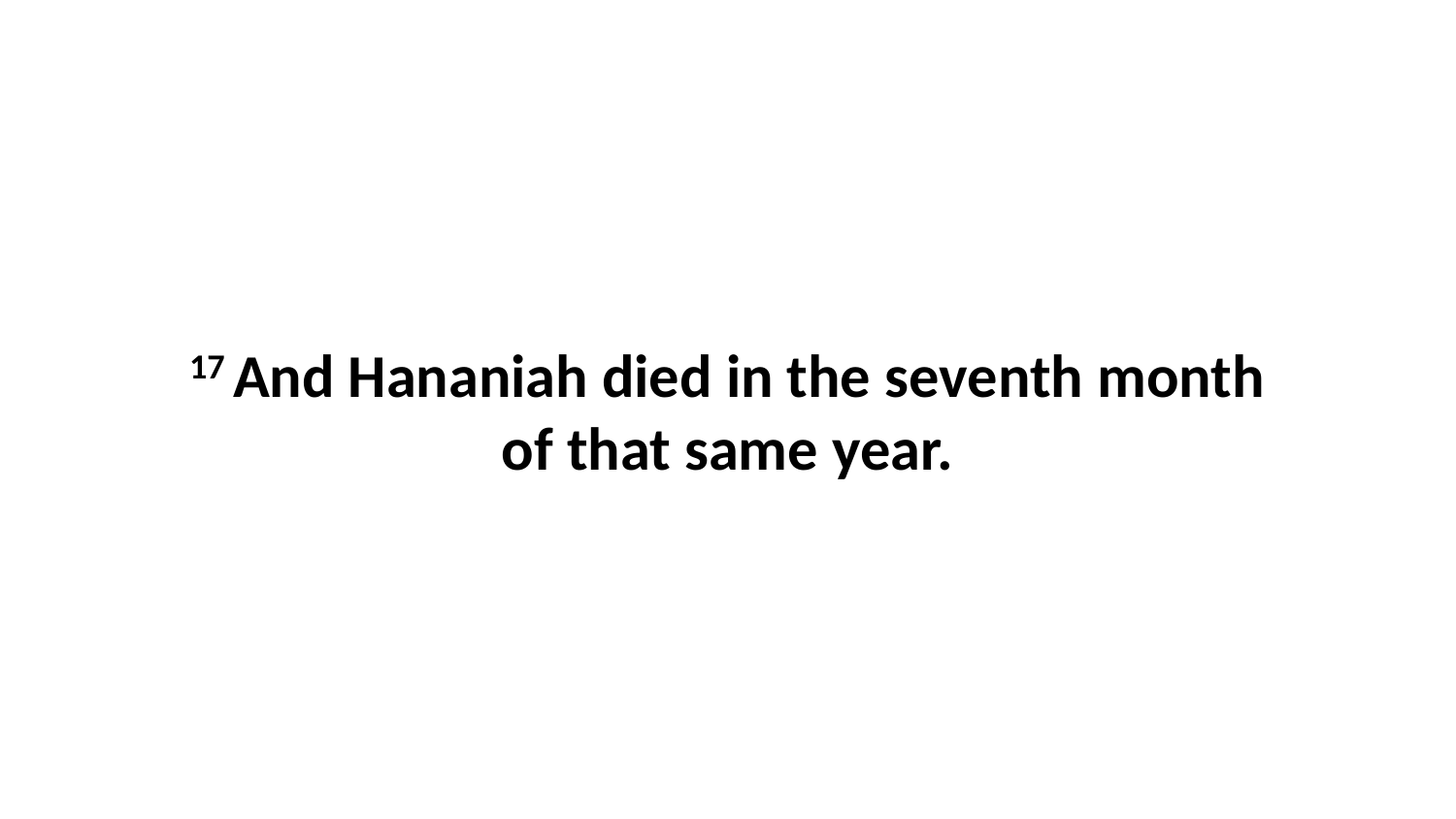

17 And Hananiah died in the seventh month of that same year.